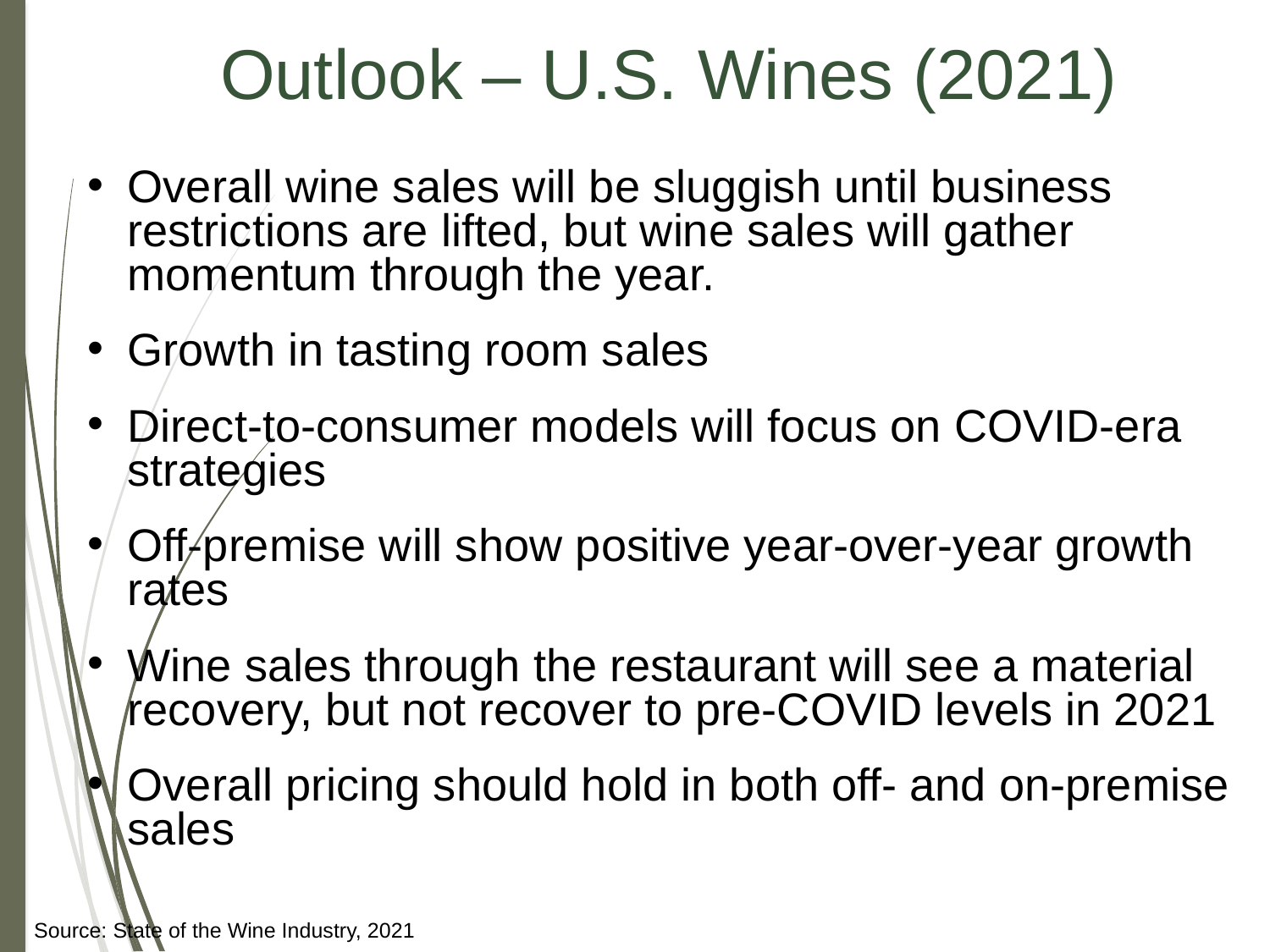

Outlook – U.S. Wines (2021)

Overall wine sales will be sluggish until business restrictions are lifted, but wine sales will gather momentum through the year.
Growth in tasting room sales
Direct-to-consumer models will focus on COVID-era strategies
Off-premise will show positive year-over-year growth rates
Wine sales through the restaurant will see a material recovery, but not recover to pre-COVID levels in 2021
Overall pricing should hold in both off- and on-premise sales

Source: State of the Wine Industry, 2021